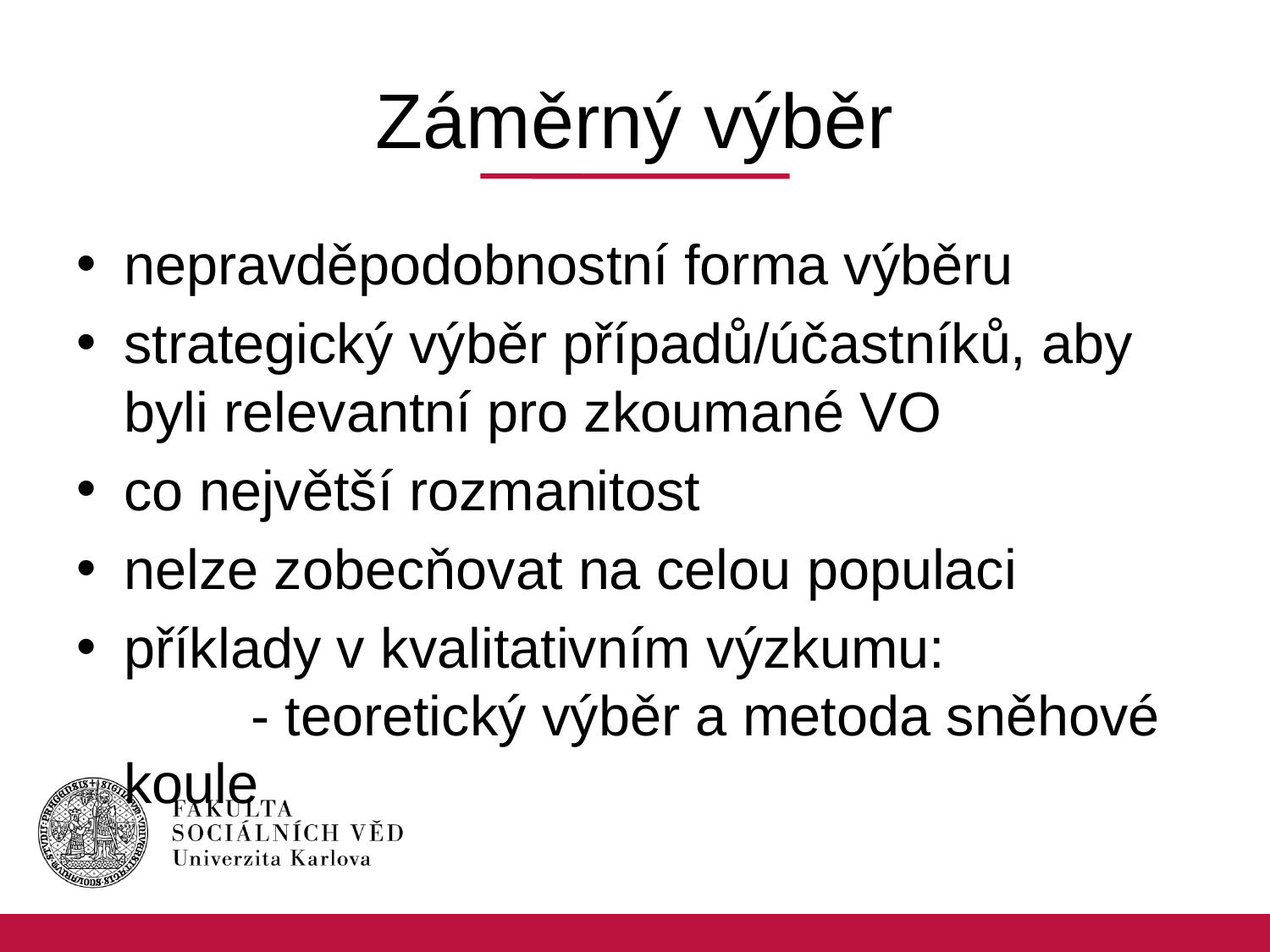

# Záměrný výběr
nepravděpodobnostní forma výběru
strategický výběr případů/účastníků, aby byli relevantní pro zkoumané VO
co největší rozmanitost
nelze zobecňovat na celou populaci
příklady v kvalitativním výzkumu:
	- teoretický výběr a metoda sněhové koule